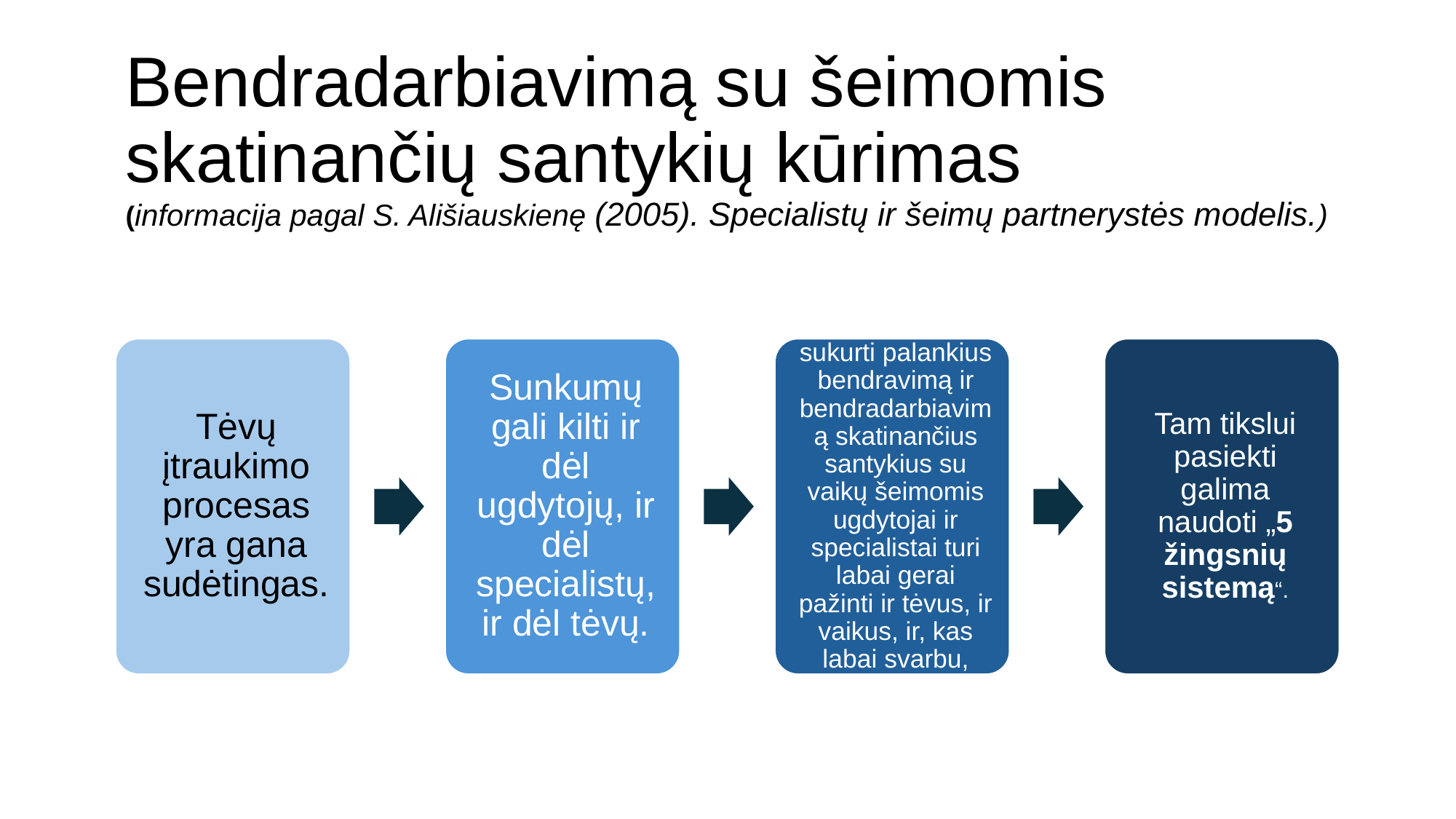

# Bendradarbiavimą su šeimomis skatinančių santykių kūrimas (informacija pagal S. Ališiauskienę (2005). Specialistų ir šeimų partnerystės modelis.)
Tėvų įtraukimo procesas yra gana sudėtingas.

Sunkumų gali kilti ir dėl ugdytojų, ir dėl specialistų, ir dėl tėvų.

Todėl siekdami sukurti palankius bendravimą ir bendradarbiavimą skatinančius santykius su vaikų šeimomis ugdytojai ir specialistai turi labai gerai pažinti ir tėvus, ir vaikus, ir, kas labai svarbu, patys save.

Tam tikslui pasiekti galima naudoti „5 žingsnių sistemą“.